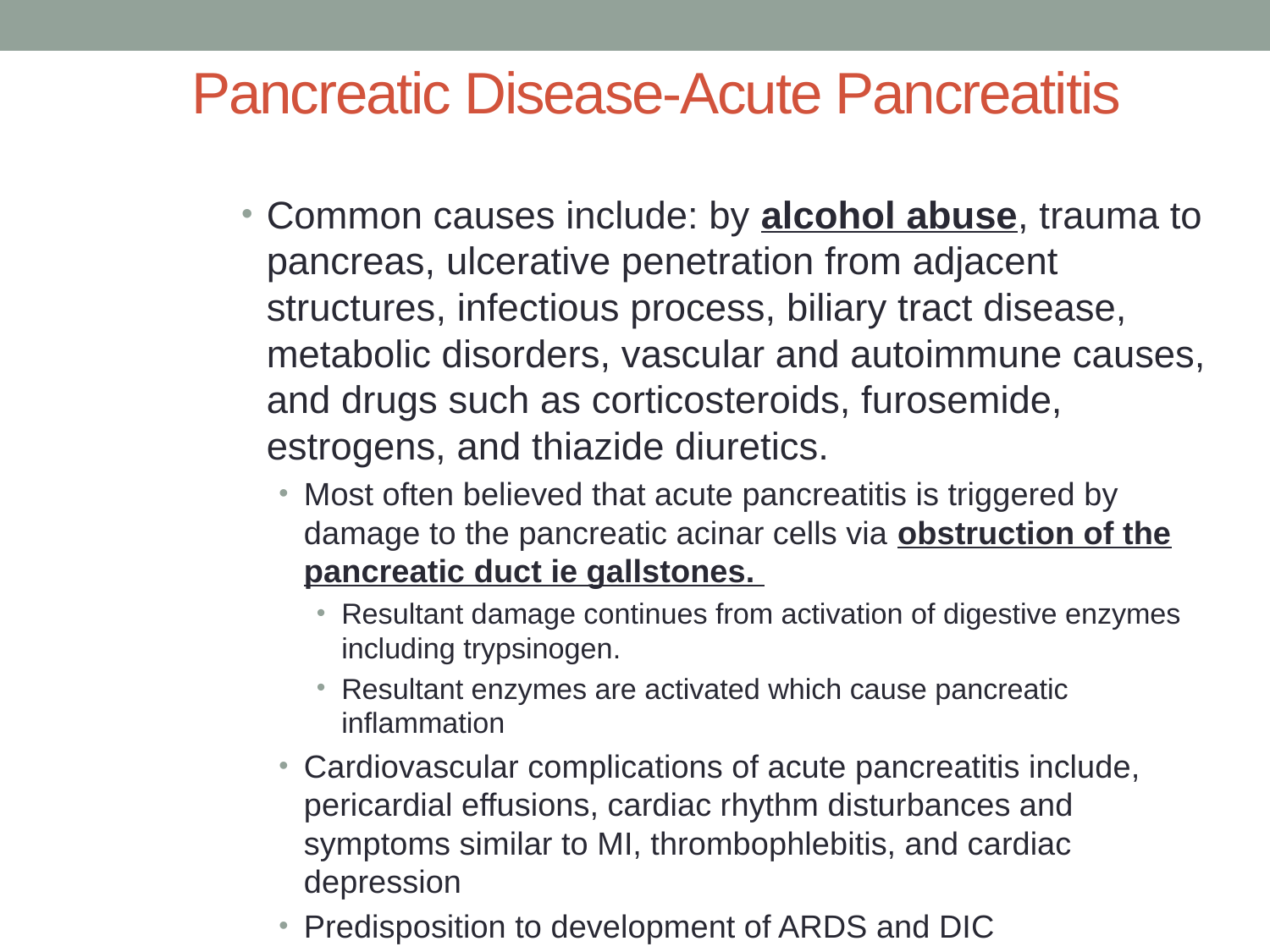

# Pancreatic Disease-Acute Pancreatitis
Common causes include: by alcohol abuse, trauma to pancreas, ulcerative penetration from adjacent structures, infectious process, biliary tract disease, metabolic disorders, vascular and autoimmune causes, and drugs such as corticosteroids, furosemide, estrogens, and thiazide diuretics.
Most often believed that acute pancreatitis is triggered by damage to the pancreatic acinar cells via obstruction of the pancreatic duct ie gallstones.
Resultant damage continues from activation of digestive enzymes including trypsinogen.
Resultant enzymes are activated which cause pancreatic inflammation
Cardiovascular complications of acute pancreatitis include, pericardial effusions, cardiac rhythm disturbances and symptoms similar to MI, thrombophlebitis, and cardiac depression
Predisposition to development of ARDS and DIC